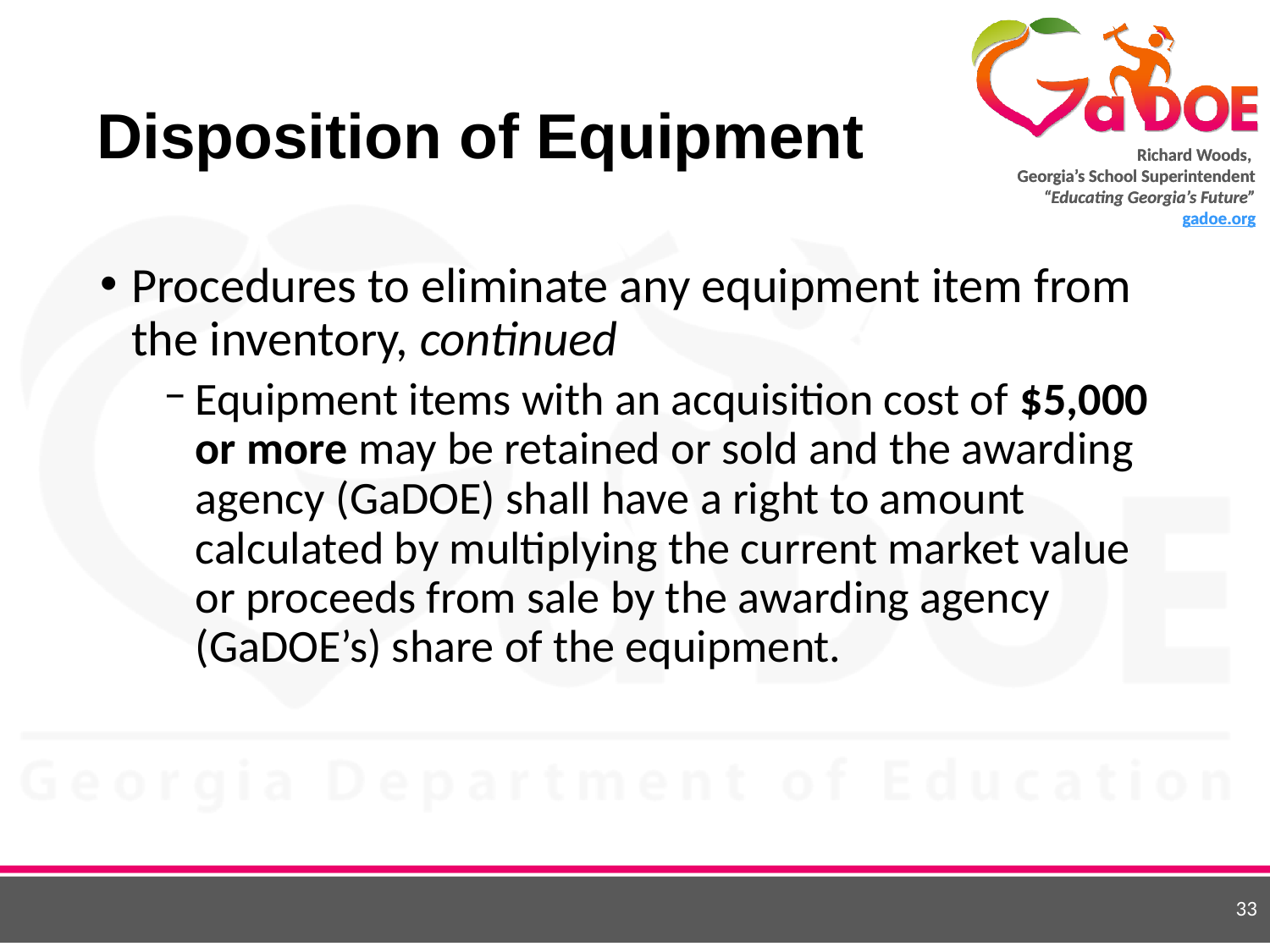

# Disposition of Equipment
Procedures to eliminate any equipment item from the inventory, continued
Equipment items with an acquisition cost of $5,000 or more may be retained or sold and the awarding agency (GaDOE) shall have a right to amount calculated by multiplying the current market value or proceeds from sale by the awarding agency (GaDOE’s) share of the equipment.
33